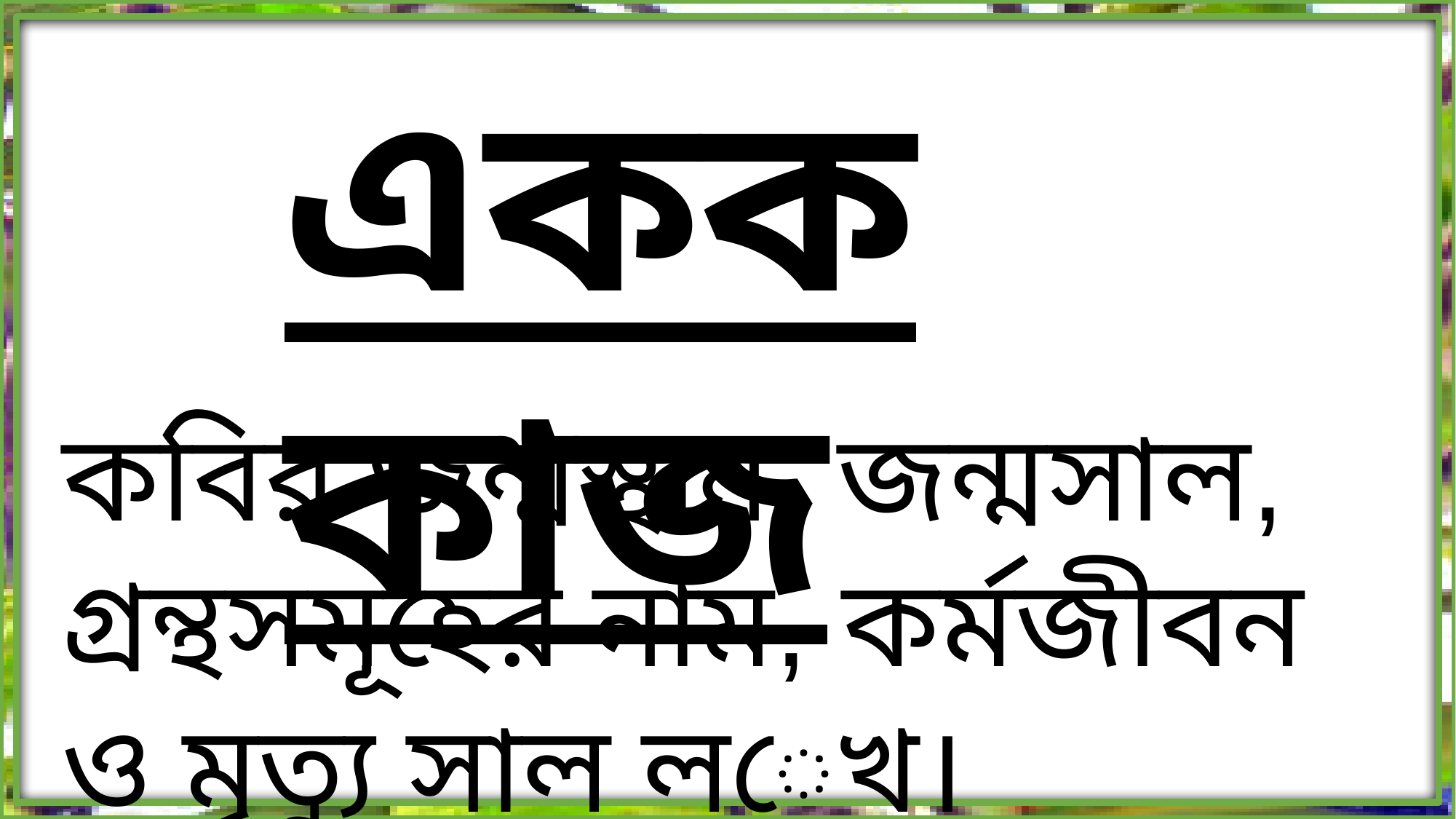

একক কাজ
কবির জন্মস্থান, জন্মসাল, গ্রন্থসমূহের নাম, কর্মজীবন ও মৃত্যু সাল লেখ।